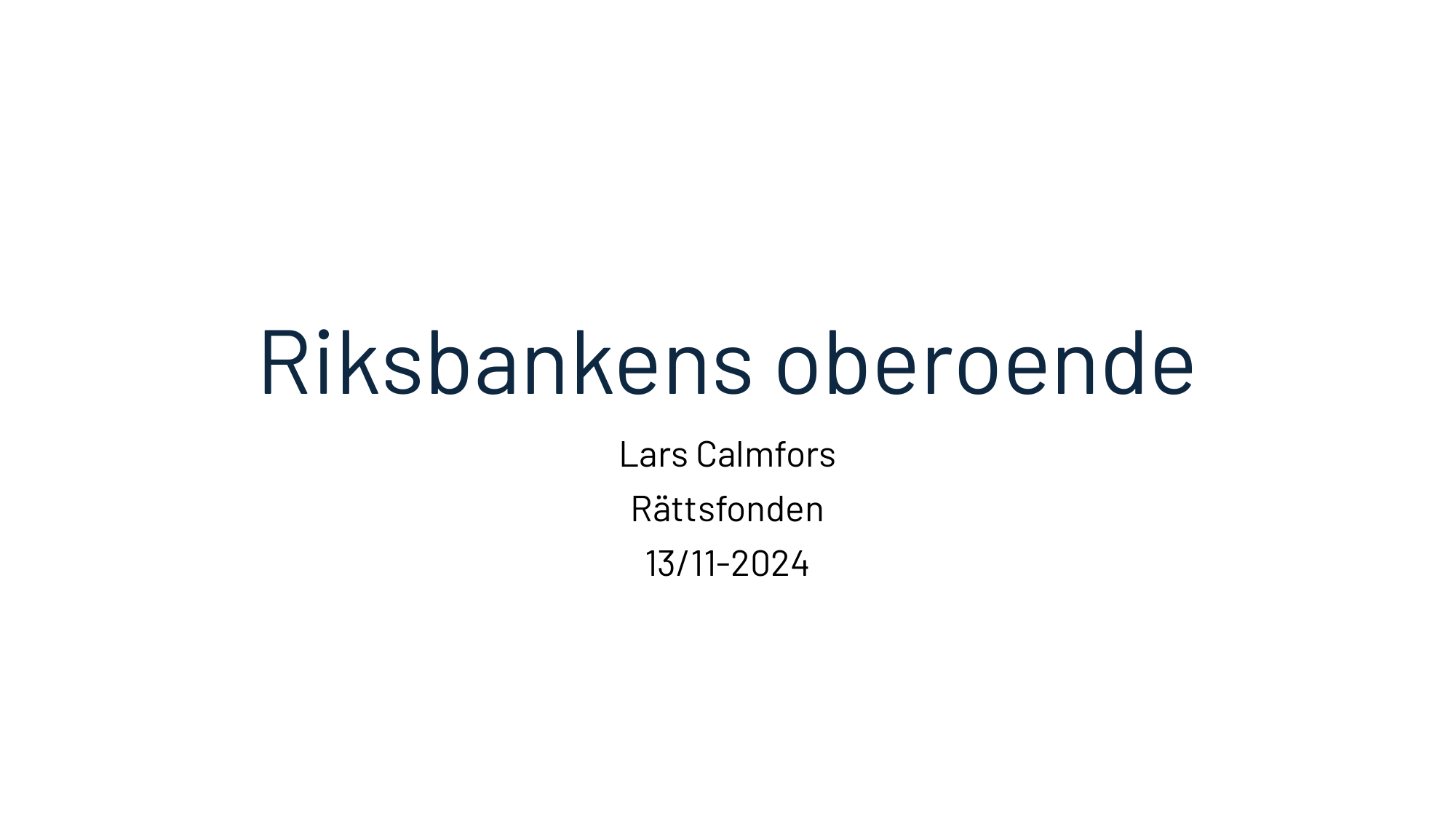

# Riksbankens oberoende
Lars Calmfors
Rättsfonden
13/11-2024